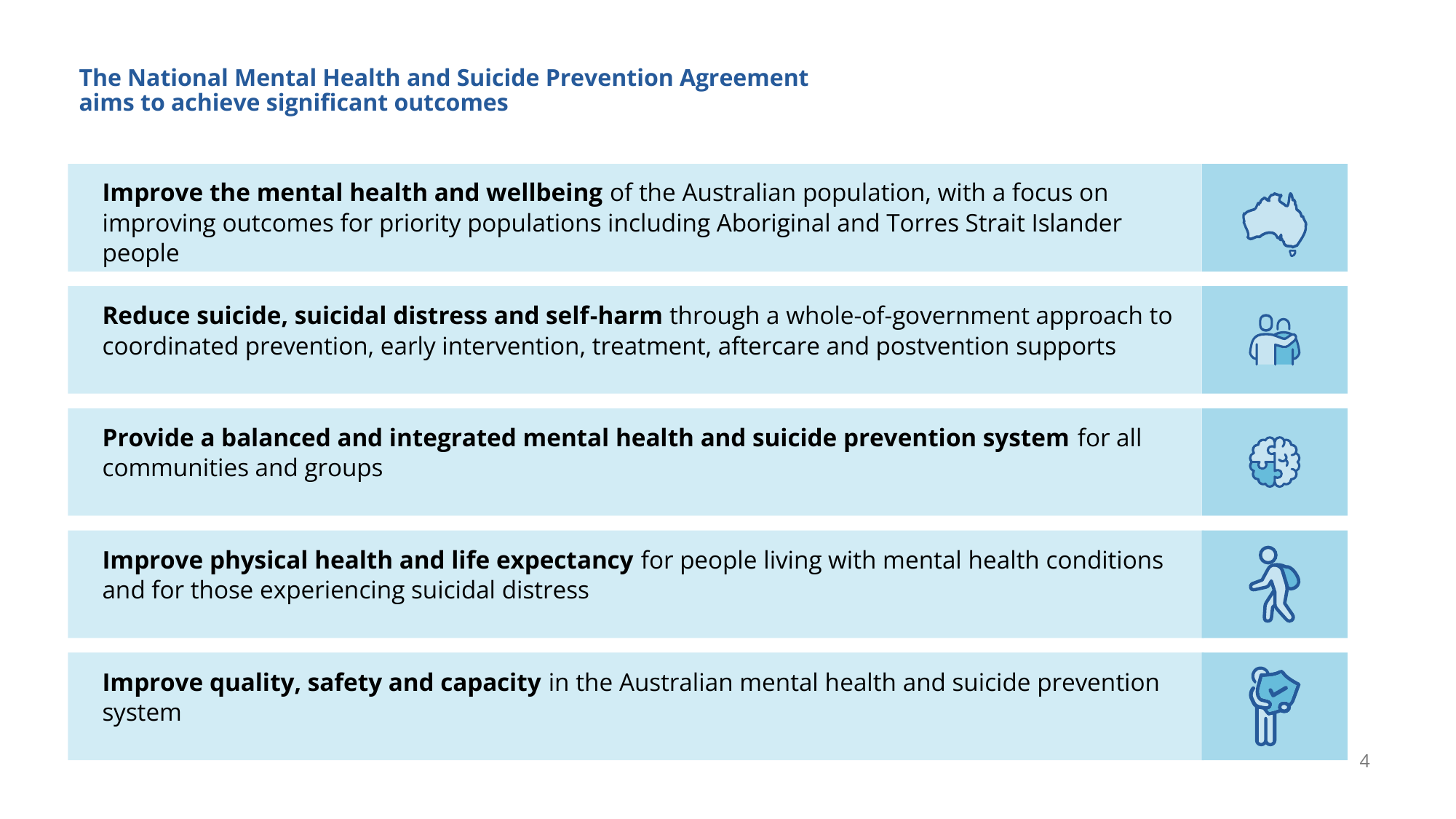

# The National Mental Health and Suicide Prevention Agreement aims to achieve significant outcomes
Improve the mental health and wellbeing of the Australian population, with a focus on
improving outcomes for priority populations including Aboriginal and Torres Strait Islander people

Reduce suicide, suicidal distress and self‑harm through a whole-of-government approach to coordinated prevention, early intervention, treatment, aftercare and postvention supports

Provide a balanced and integrated mental health and suicide prevention system for all
communities and groups

Improve physical health and life expectancy for people living with mental health conditions
and for those experiencing suicidal distress

Improve quality, safety and capacity in the Australian mental health and suicide prevention
system

4